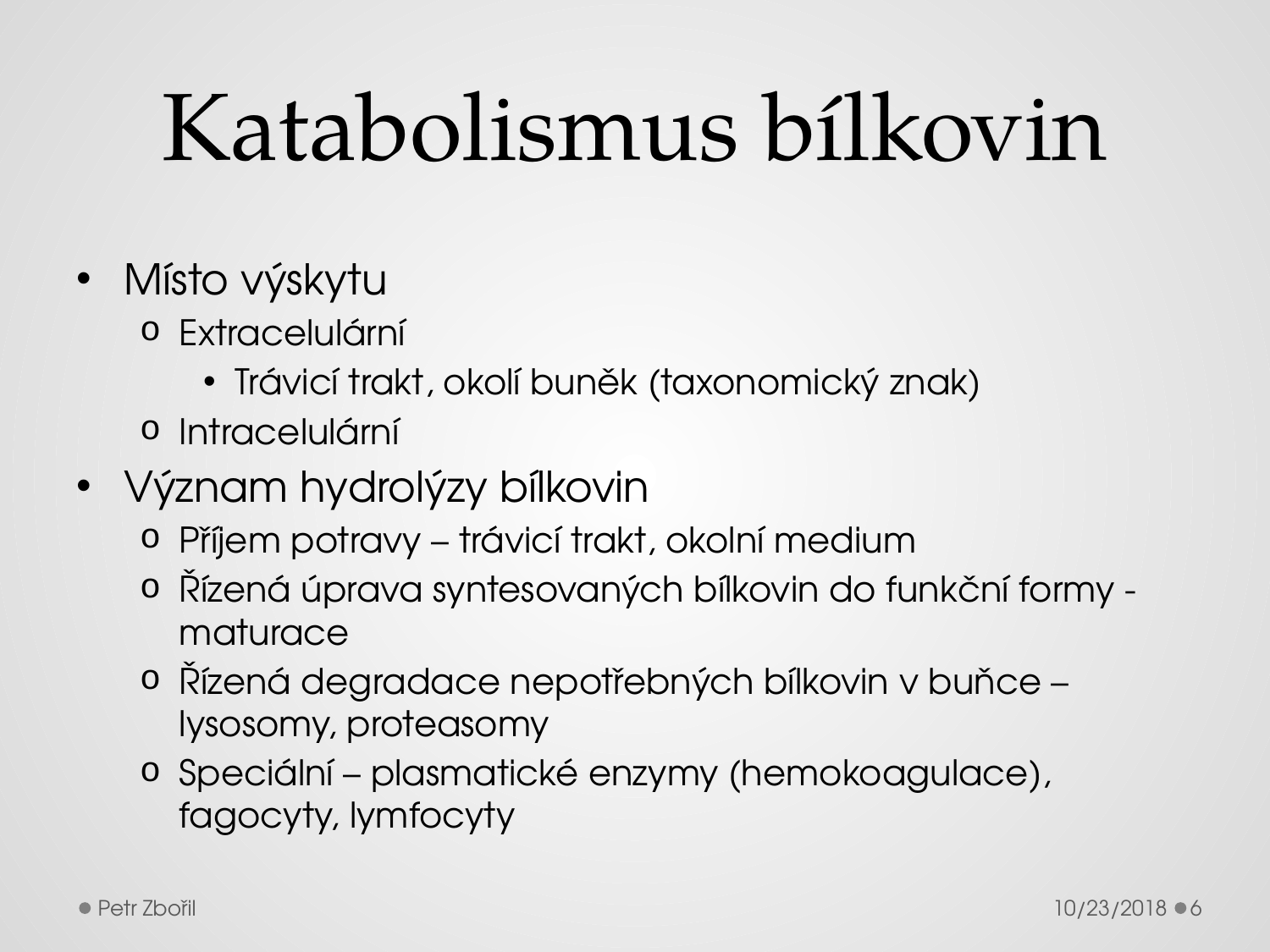

# Katabolismus bílkovin
Místo výskytu
Extracelulární
Trávicí trakt, okolí buněk (taxonomický znak)
Intracelulární
Význam hydrolýzy bílkovin
Příjem potravy – trávicí trakt, okolní medium
Řízená úprava syntesovaných bílkovin do funkční formy - maturace
Řízená degradace nepotřebných bílkovin v buňce – lysosomy, proteasomy
Speciální – plasmatické enzymy (hemokoagulace), fagocyty, lymfocyty

Petr Zbořil
10/23/2018
6